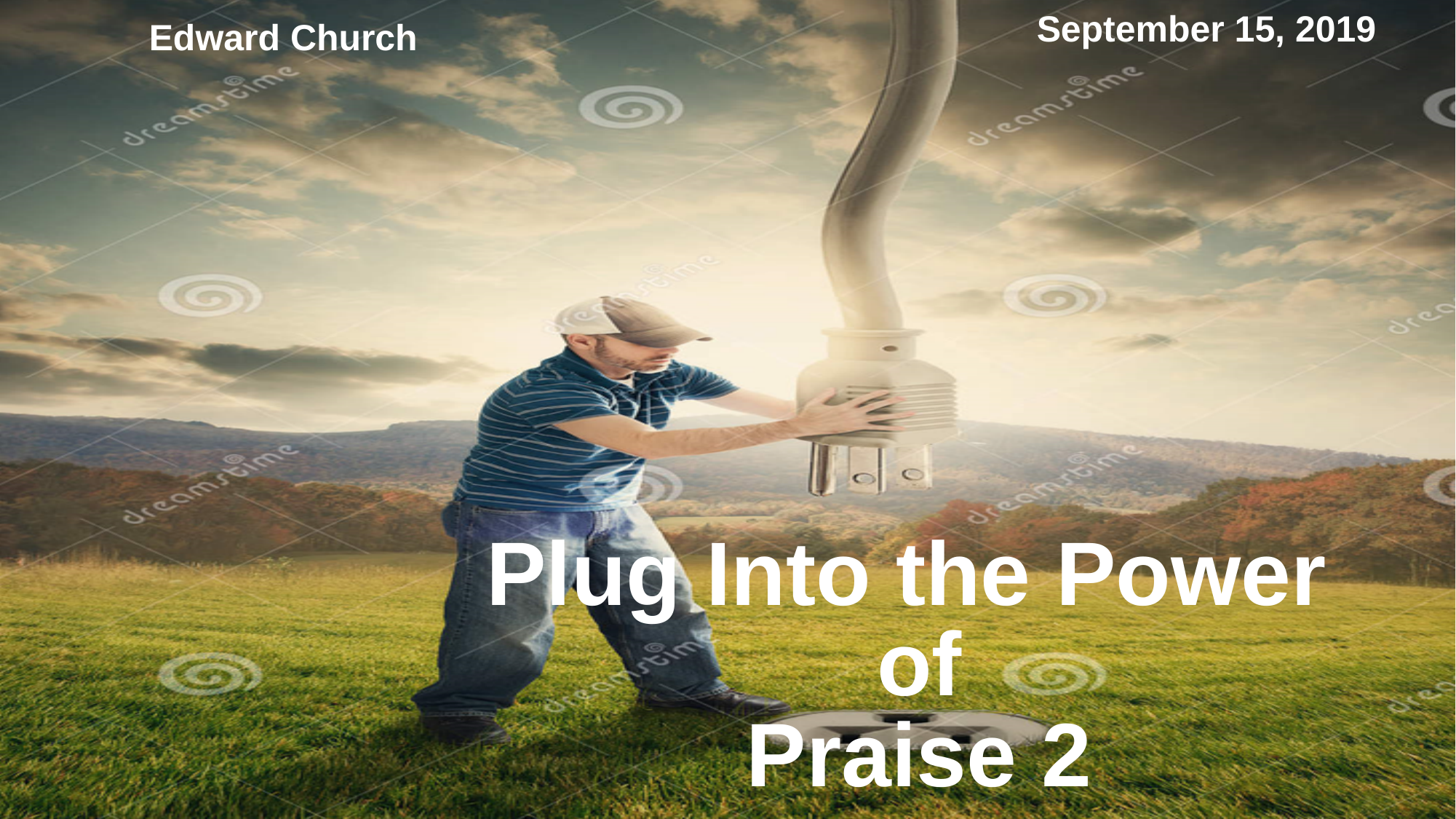

September 15, 2019
Edward Church
# Plug Into the Power of Praise 2